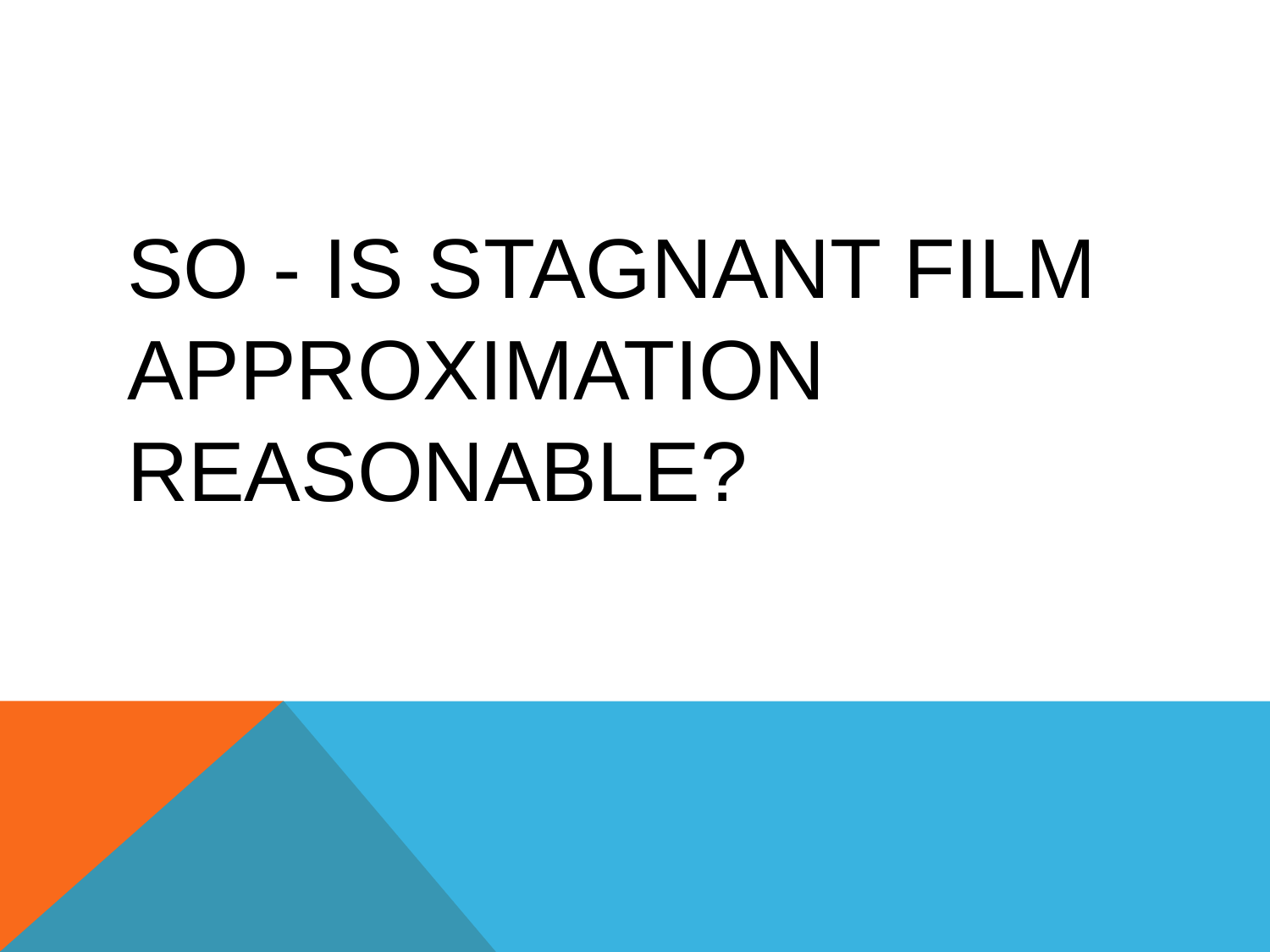

# SO - Is stagnant Film Approximation reasonable?